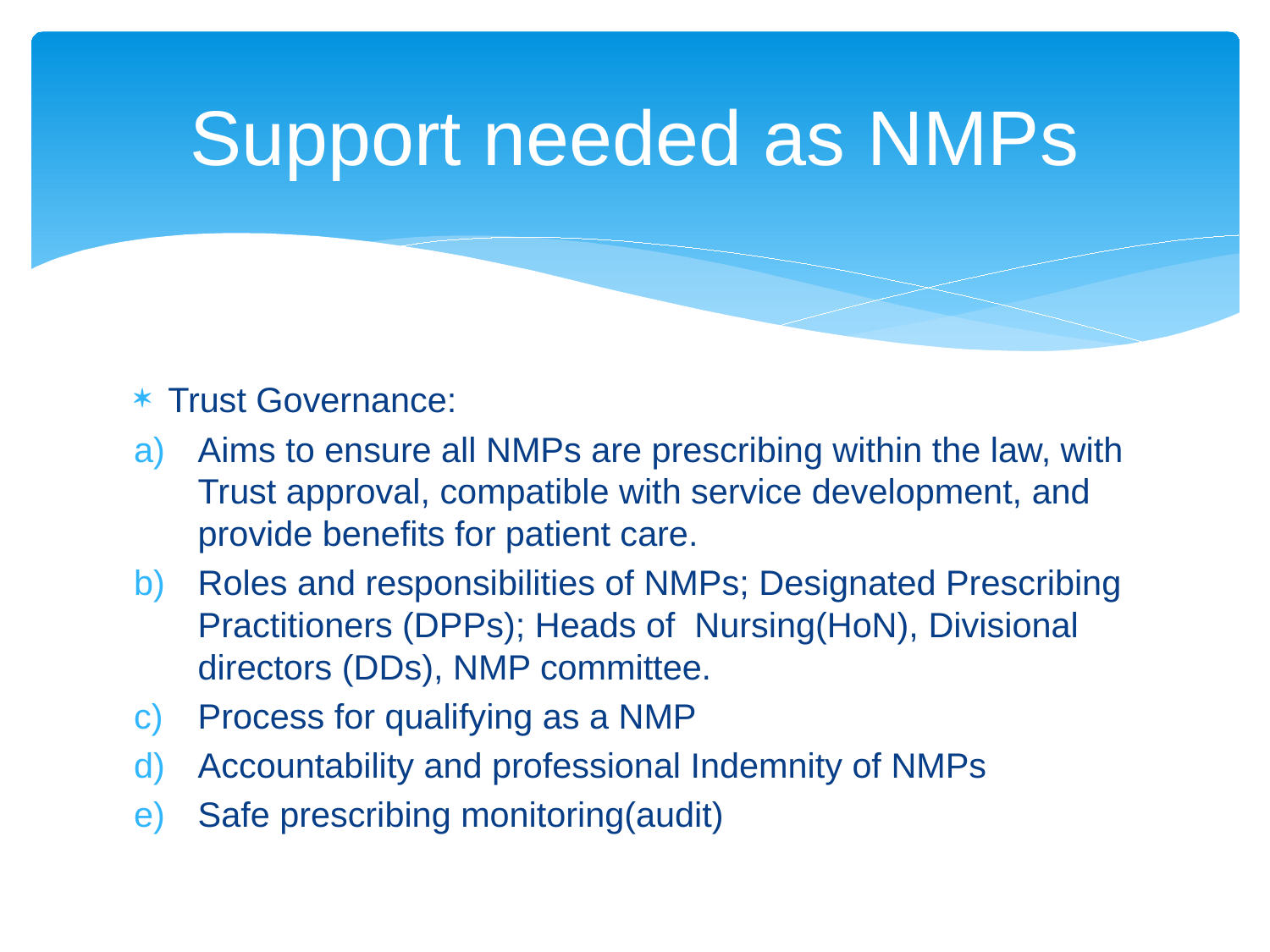

# Support needed as NMPs
Trust Governance:
Aims to ensure all NMPs are prescribing within the law, with Trust approval, compatible with service development, and provide benefits for patient care.
Roles and responsibilities of NMPs; Designated Prescribing Practitioners (DPPs); Heads of  Nursing(HoN), Divisional directors (DDs), NMP committee.
Process for qualifying as a NMP
Accountability and professional Indemnity of NMPs
Safe prescribing monitoring(audit)